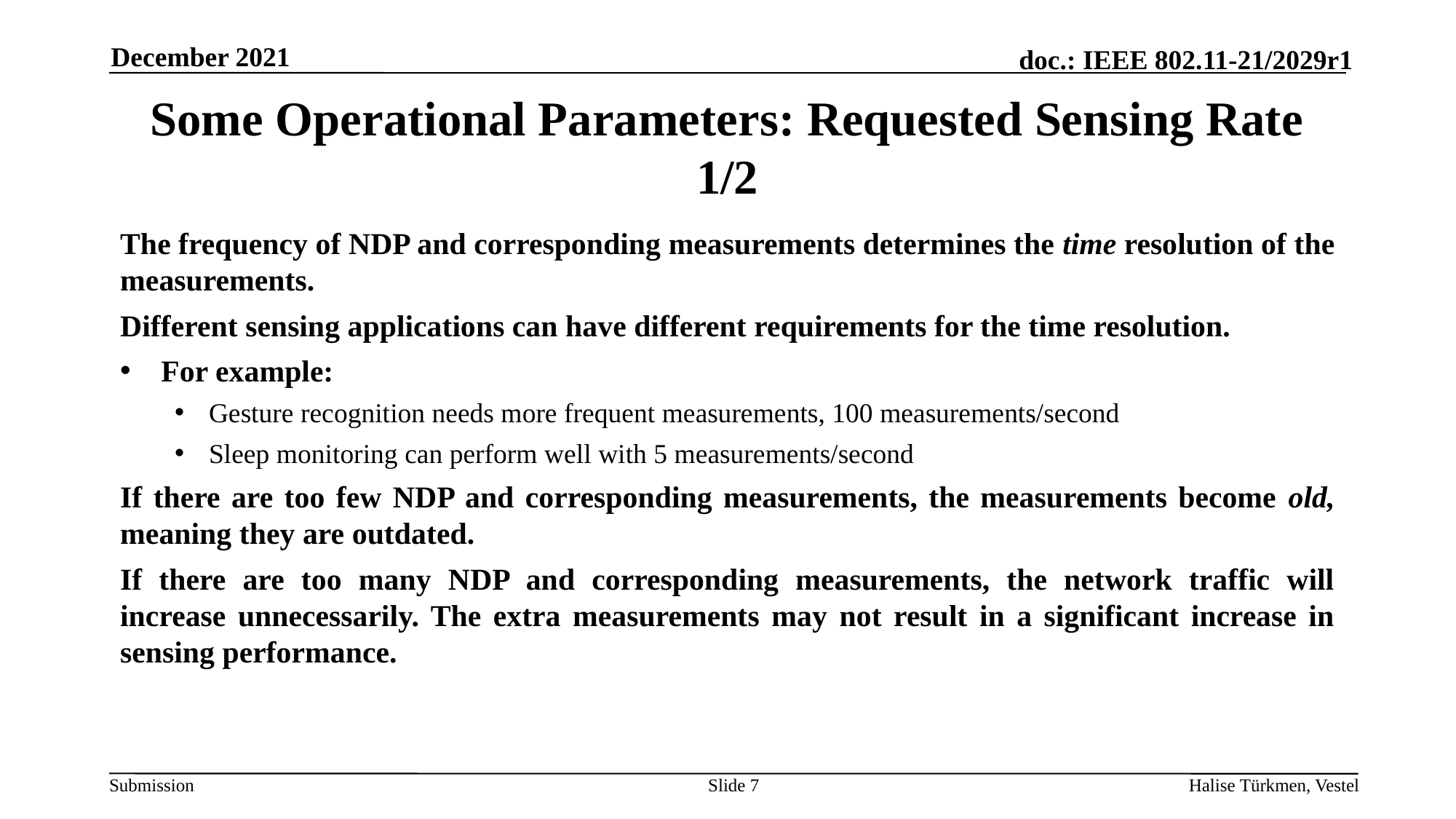

December 2021
# Some Operational Parameters: Requested Sensing Rate 1/2
The frequency of NDP and corresponding measurements determines the time resolution of the measurements.
Different sensing applications can have different requirements for the time resolution.
For example:
Gesture recognition needs more frequent measurements, 100 measurements/second
Sleep monitoring can perform well with 5 measurements/second
If there are too few NDP and corresponding measurements, the measurements become old, meaning they are outdated.
If there are too many NDP and corresponding measurements, the network traffic will increase unnecessarily. The extra measurements may not result in a significant increase in sensing performance.

Slide 7
Halise Türkmen, Vestel